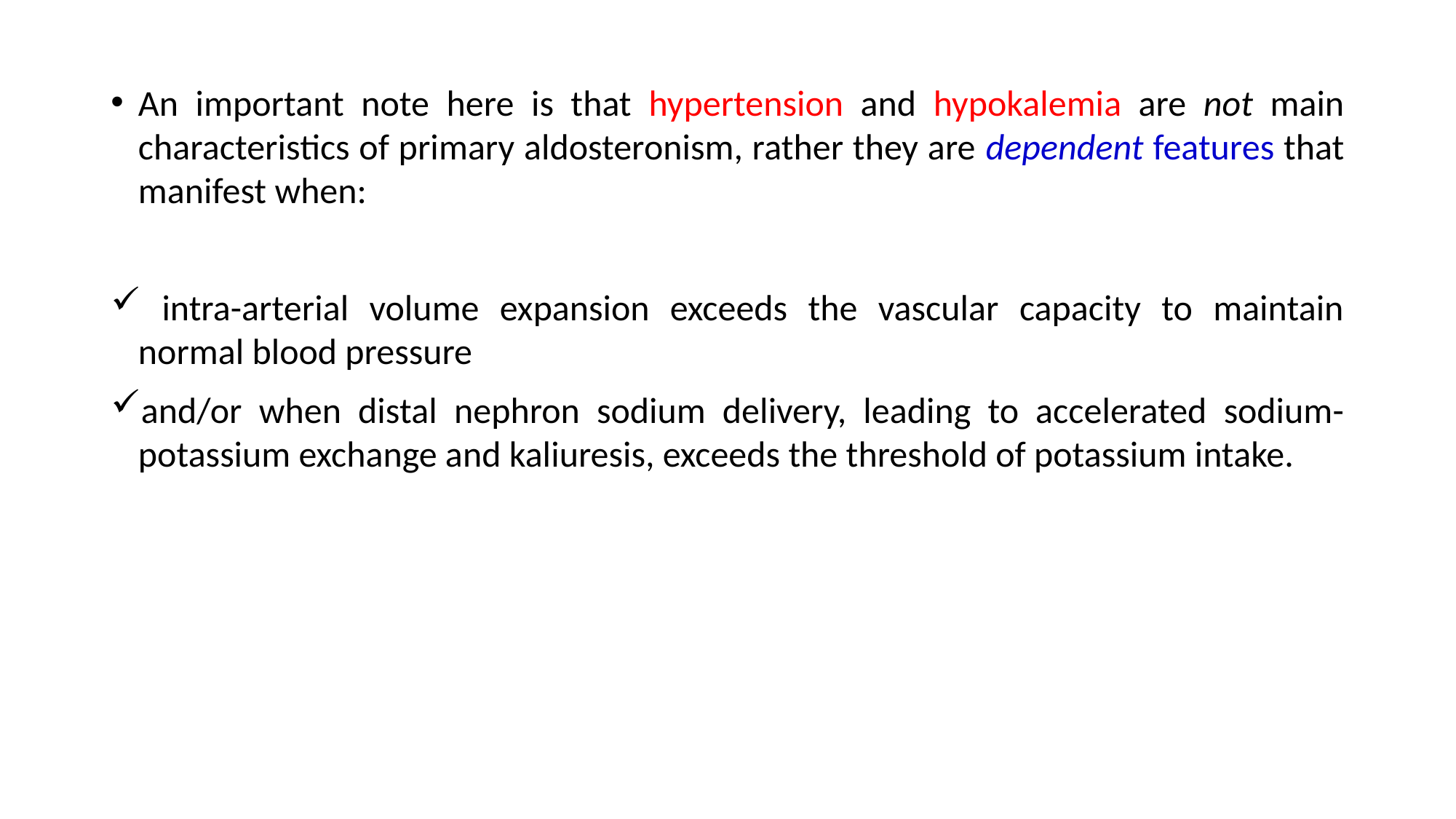

An important note here is that hypertension and hypokalemia are not main characteristics of primary aldosteronism, rather they are dependent features that manifest when:

 intra-arterial volume expansion exceeds the vascular capacity to maintain normal blood pressure
and/or when distal nephron sodium delivery, leading to accelerated sodium-potassium exchange and kaliuresis, exceeds the threshold of potassium intake.